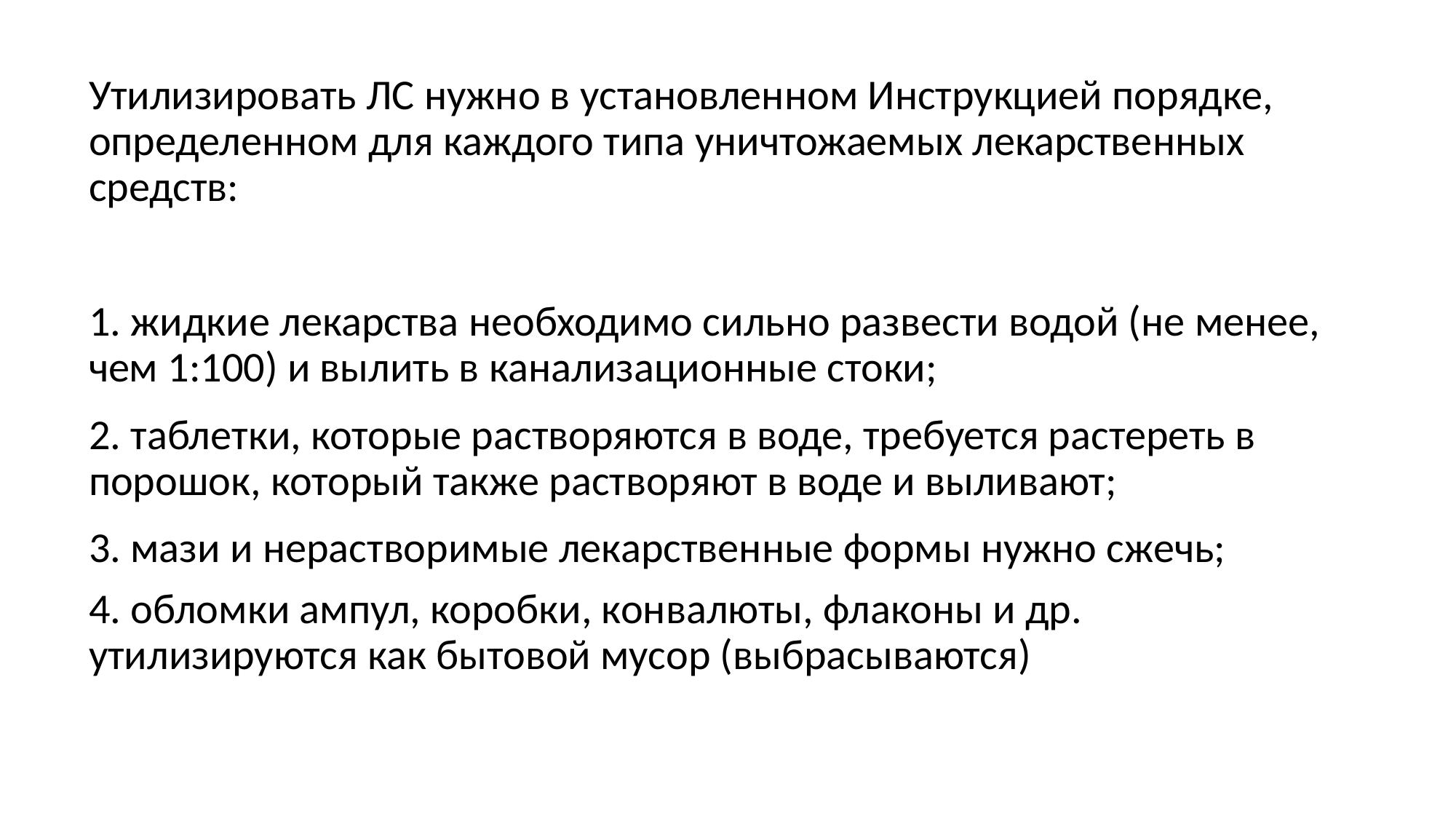

Утилизировать ЛС нужно в установленном Инструкцией порядке, определенном для каждого типа уничтожаемых лекарственных средств:

1. жидкие лекарства необходимо сильно развести водой (не менее, чем 1:100) и вылить в канализационные стоки;
2. таблетки, которые растворяются в воде, требуется растереть в порошок, который также растворяют в воде и выливают;
3. мази и нерастворимые лекарственные формы нужно сжечь;
4. обломки ампул, коробки, конвалюты, флаконы и др. утилизируются как бытовой мусор (выбрасываются)